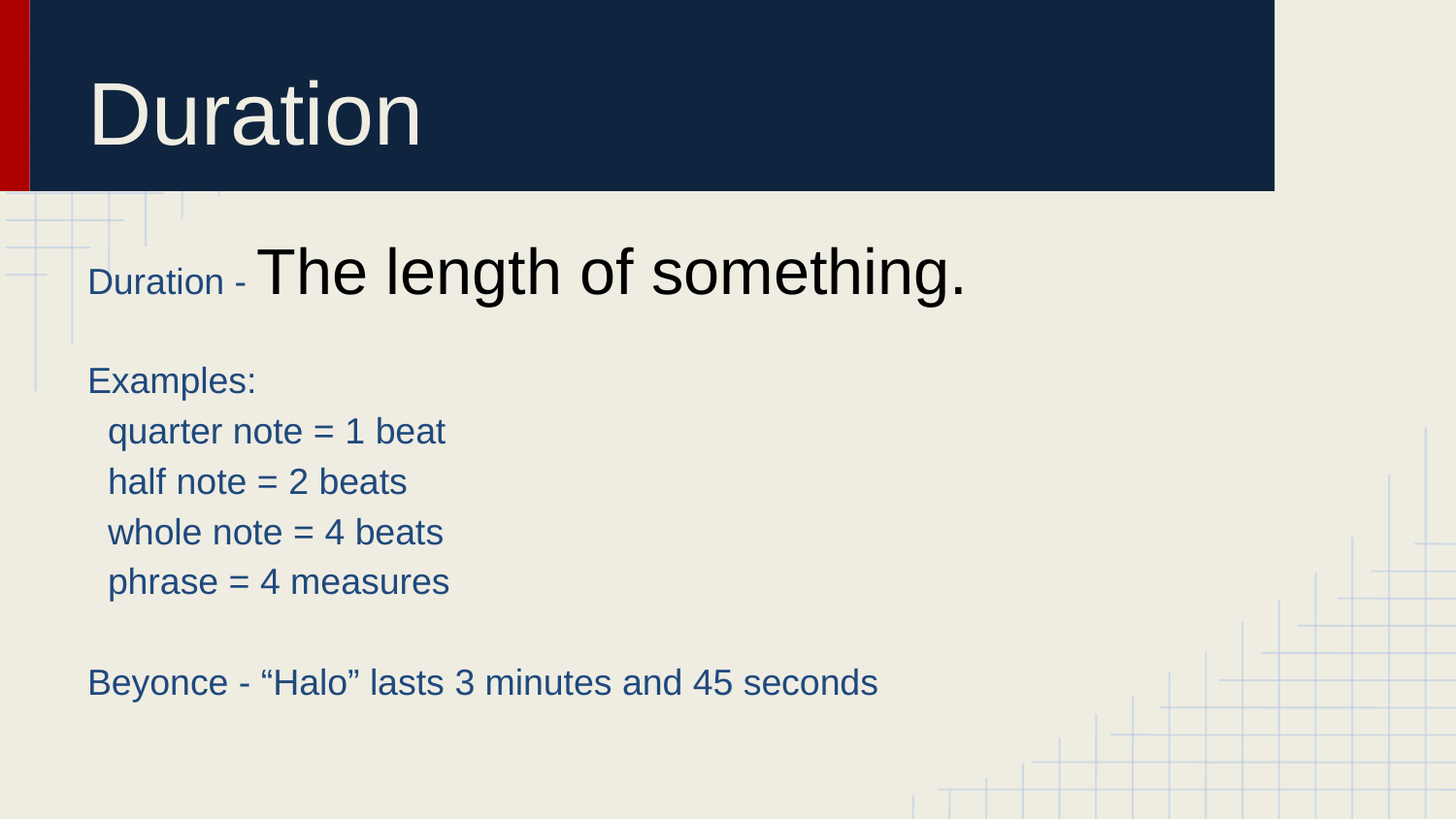

# Duration
Duration - The length of something.

Examples:
  quarter note = 1 beat
  half note = 2 beats
  whole note = 4 beats
  phrase = 4 measures

Beyonce - “Halo” lasts 3 minutes and 45 seconds